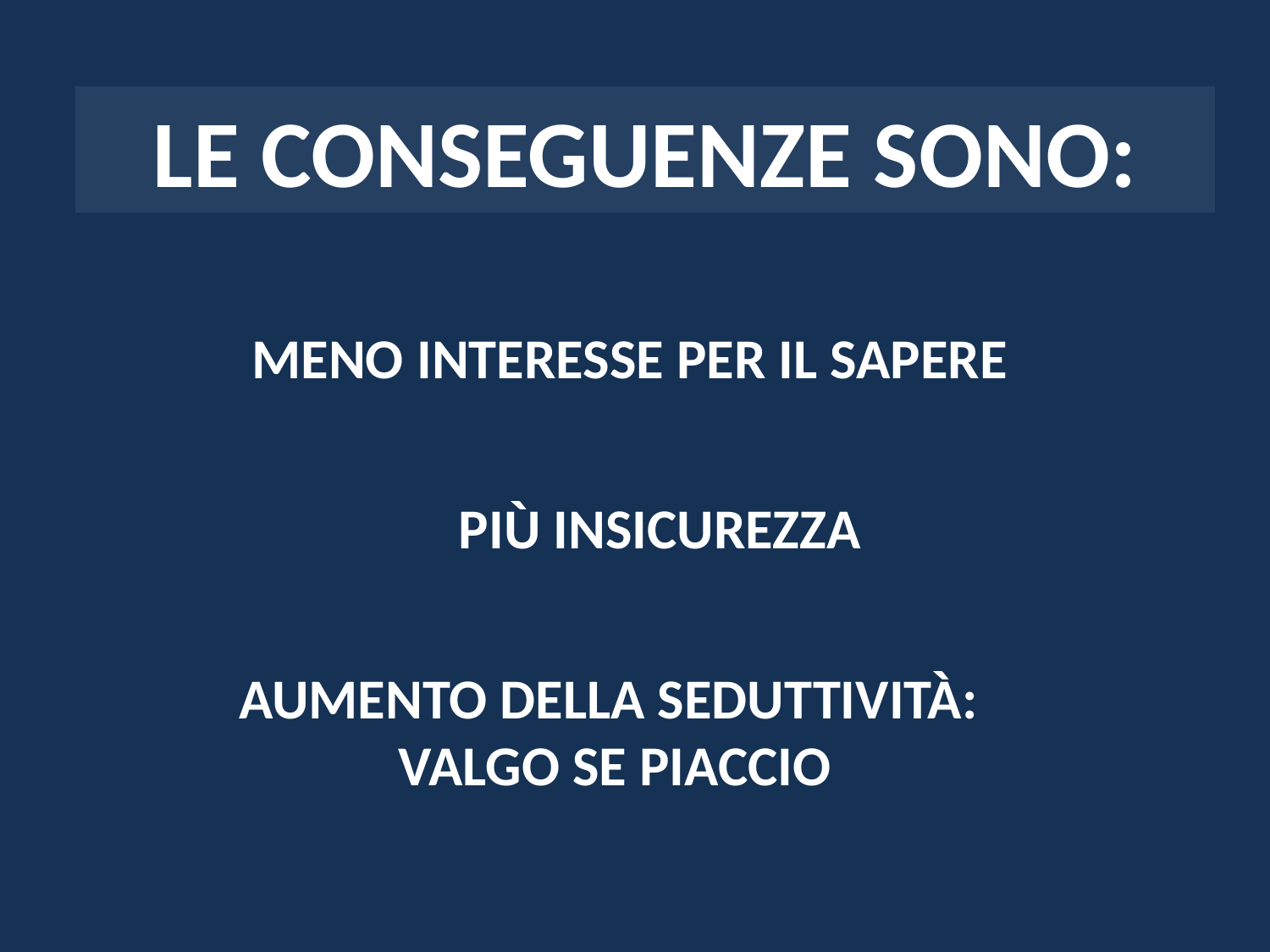

LE CONSEGUENZE SONO:
MENO INTERESSE PER IL SAPERE
PIÙ INSICUREZZA
AUMENTO DELLA SEDUTTIVITÀ:
VALGO SE PIACCIO